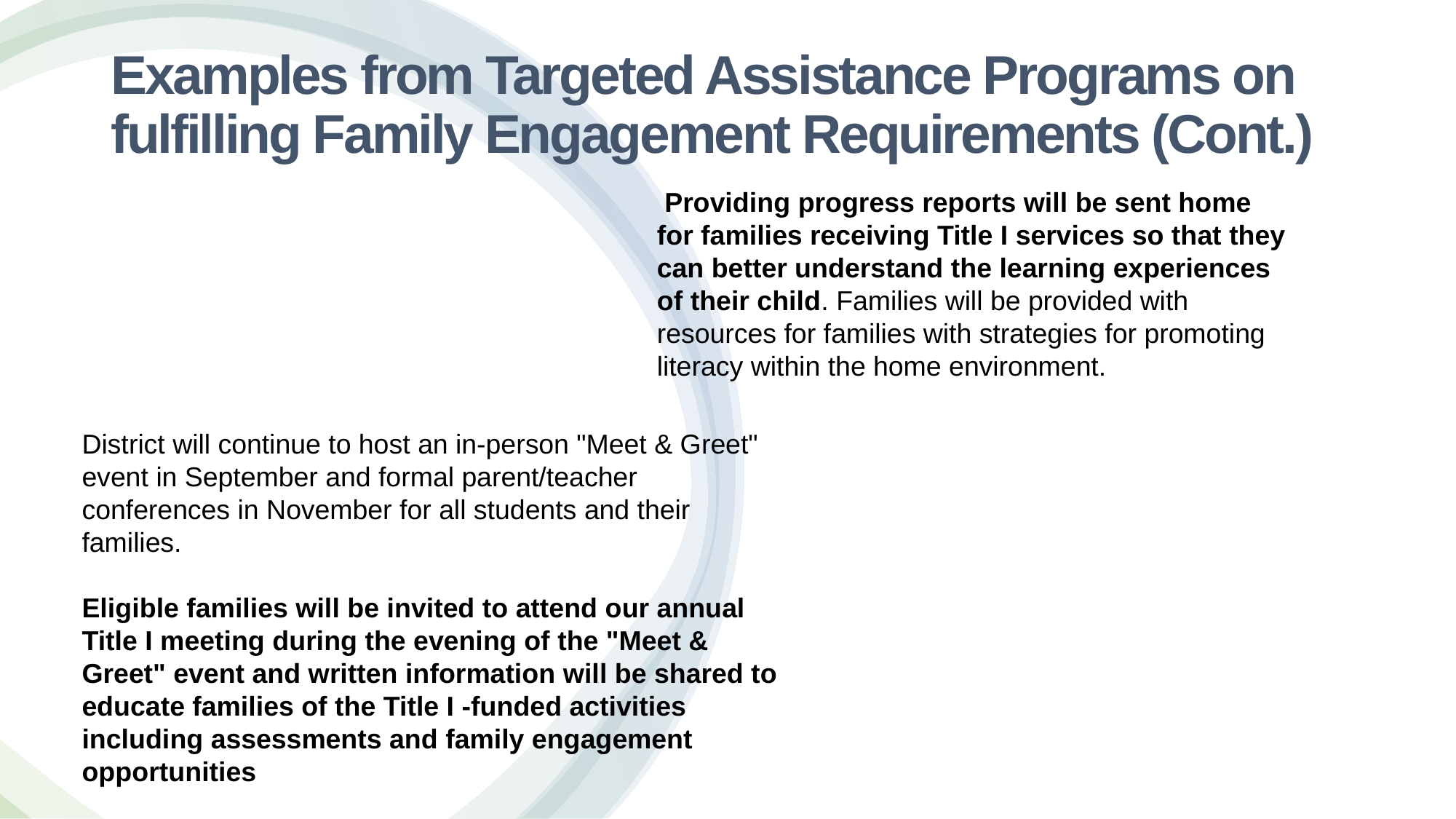

26

# Examples from Targeted Assistance Programs on fulfilling Family Engagement Requirements (Cont.)
 Providing progress reports will be sent home for families receiving Title I services so that they can better understand the learning experiences of their child. Families will be provided with resources for families with strategies for promoting literacy within the home environment.

District will continue to host an in-person "Meet & Greet" event in September and formal parent/teacher conferences in November for all students and their families.

Eligible families will be invited to attend our annual Title I meeting during the evening of the "Meet & Greet" event and written information will be shared to educate families of the Title I -funded activities including assessments and family engagement opportunities